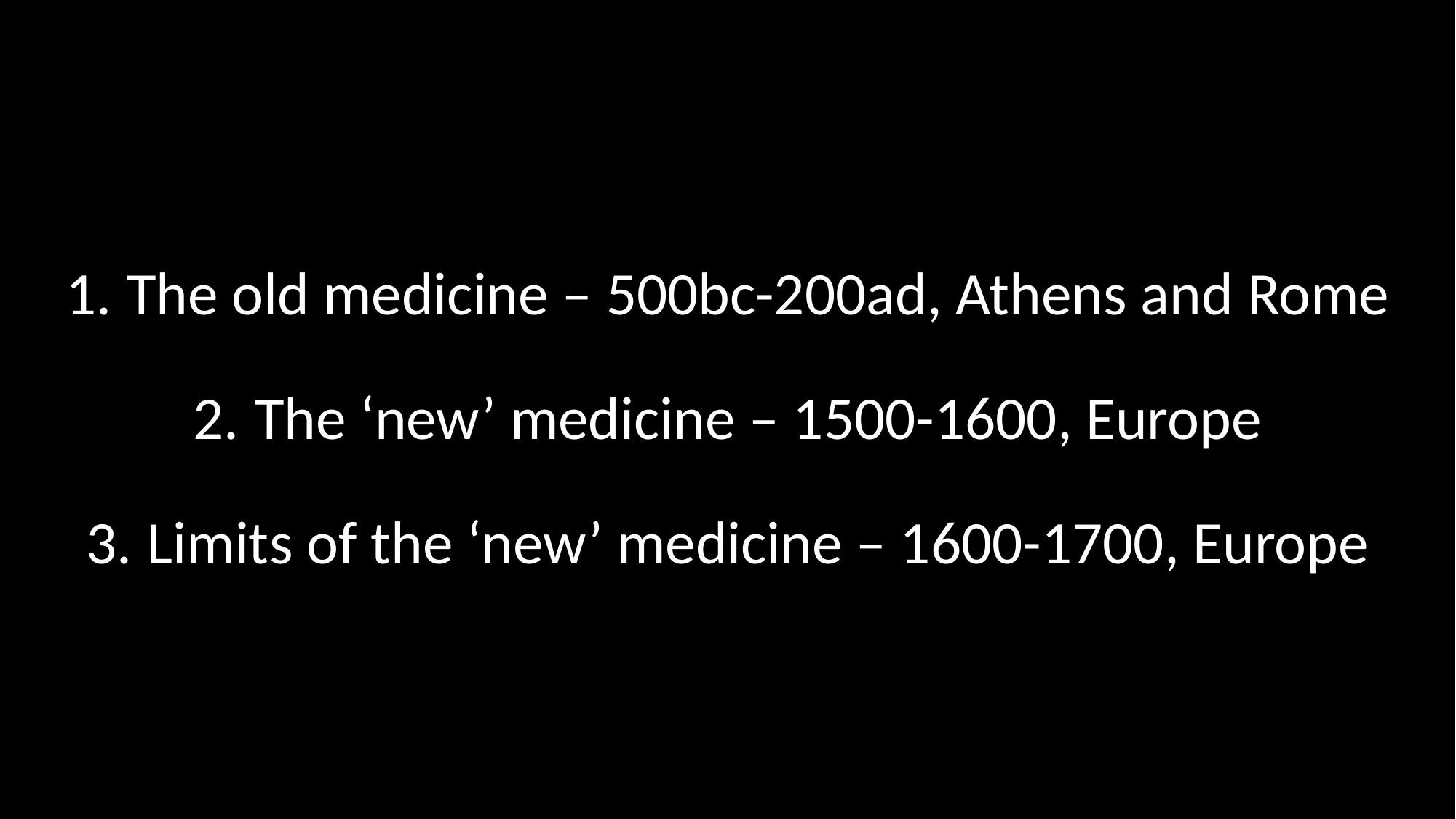

The old medicine – 500bc-200ad, Athens and Rome
The ‘new’ medicine – 1500-1600, Europe
Limits of the ‘new’ medicine – 1600-1700, Europe